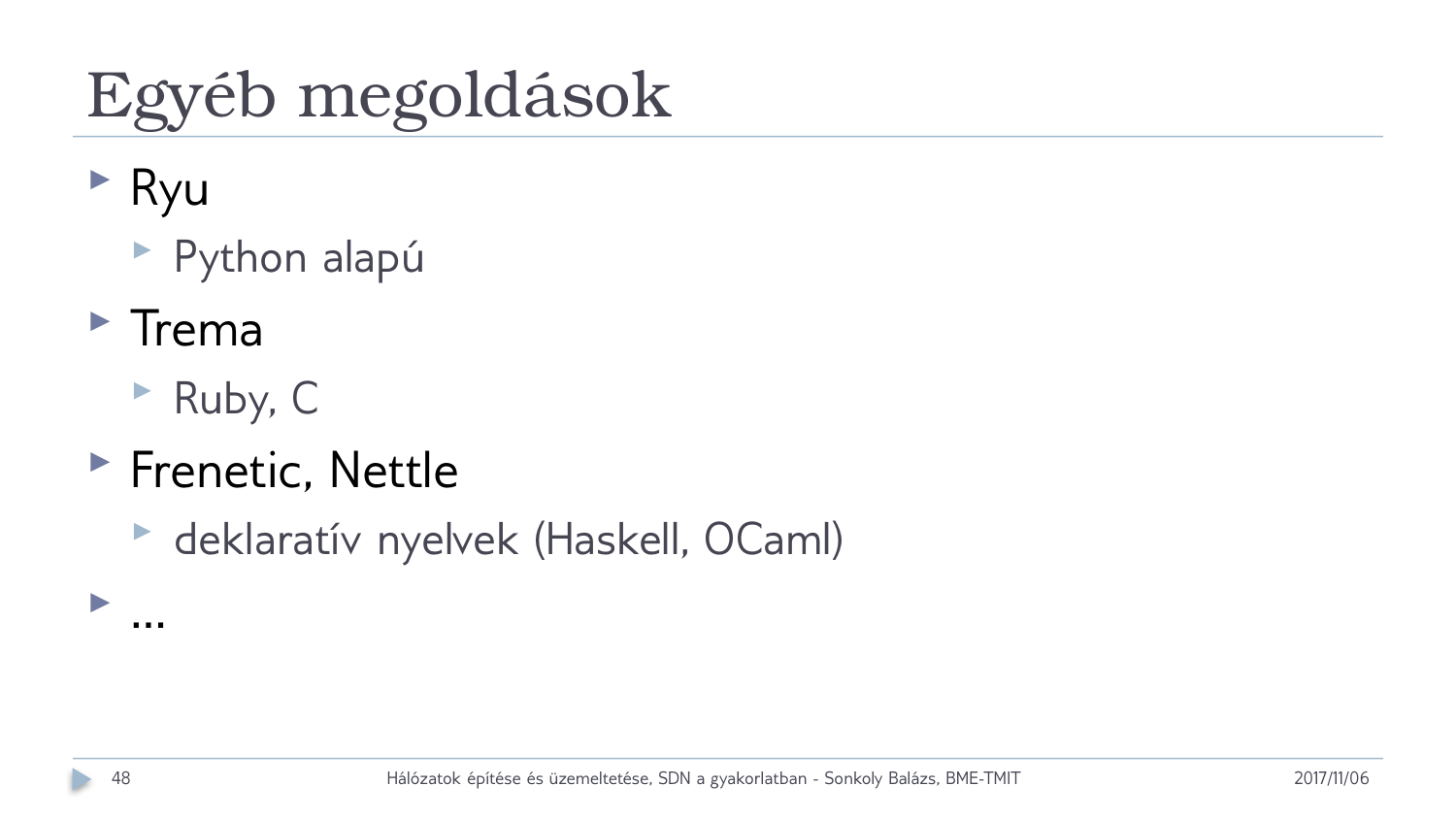

# Egyéb megoldások
Ryu
Python alapú
Trema
Ruby, C
Frenetic, Nettle
deklaratív nyelvek (Haskell, OCaml)
…

48
Hálózatok építése és üzemeltetése, SDN a gyakorlatban - Sonkoly Balázs, BME-TMIT
2017/11/06